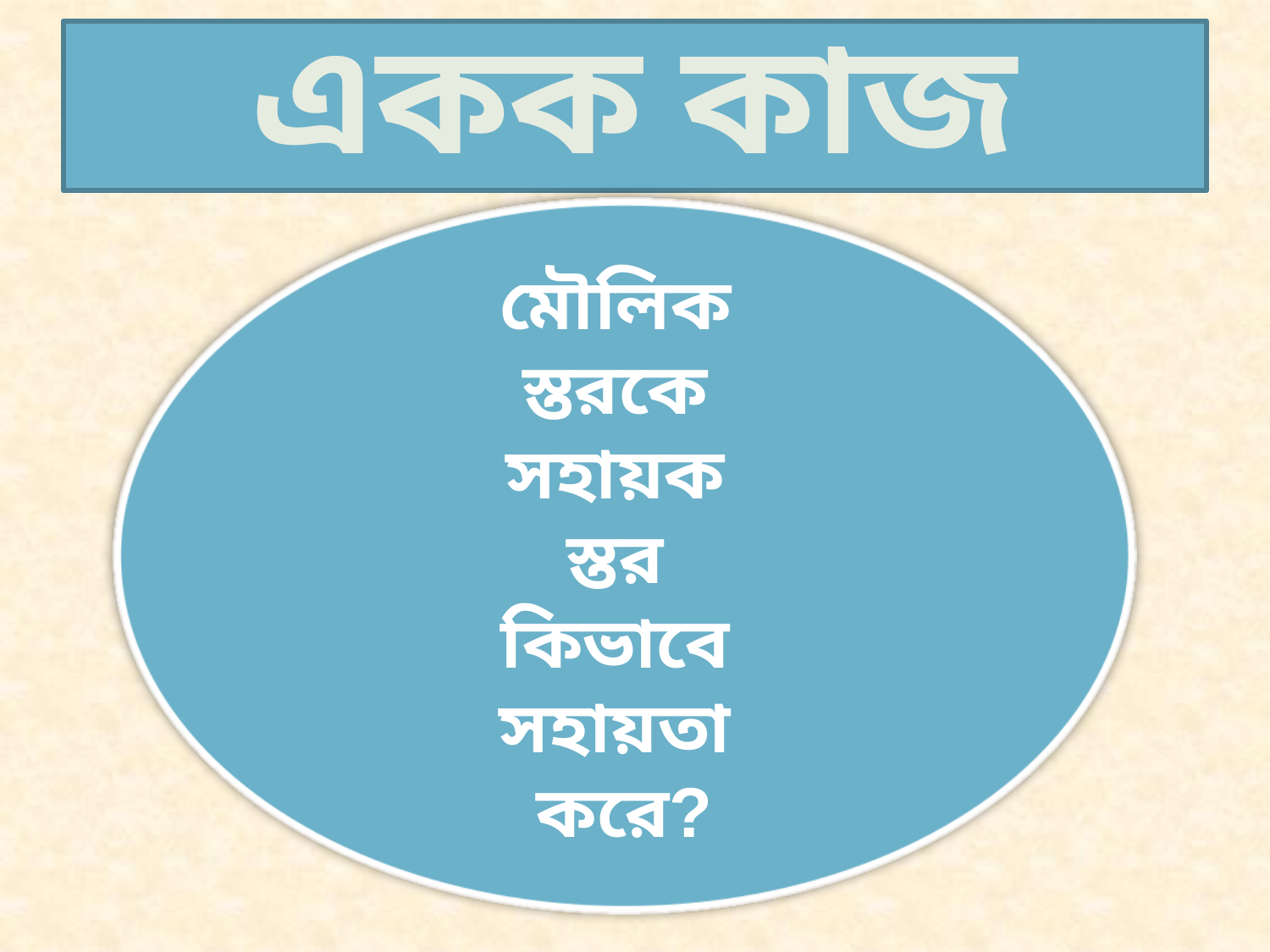

# একক কাজ
মৌলিক
স্তরকে
সহায়ক
স্তর
কিভাবে
সহায়তা
করে?